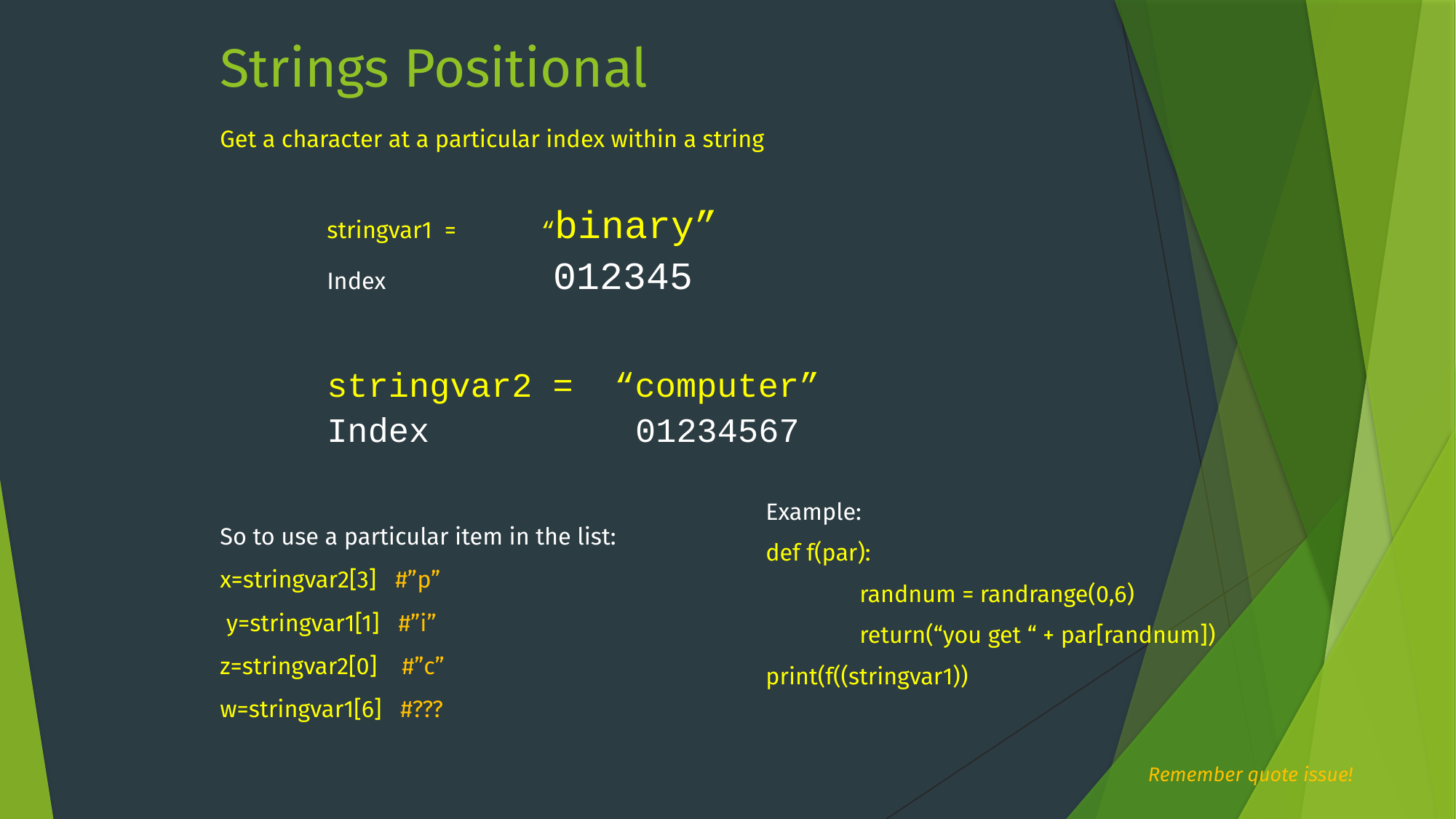

# Strings Positional
Get a character at a particular index within a string

				stringvar1  = 		“binary”
				Index          		  012345

				stringvar2 =  “computer”
				Index          01234567
So to use a particular item in the list:
x=stringvar2[3]   #”p”
 y=stringvar1[1]   #”i”
z=stringvar2[0]    #”c”
w=stringvar1[6]   #???

Example:
def f(par):
	randnum = randrange(0,6)
	return(“you get “ + par[randnum])
print(f((stringvar1))
Remember quote issue!